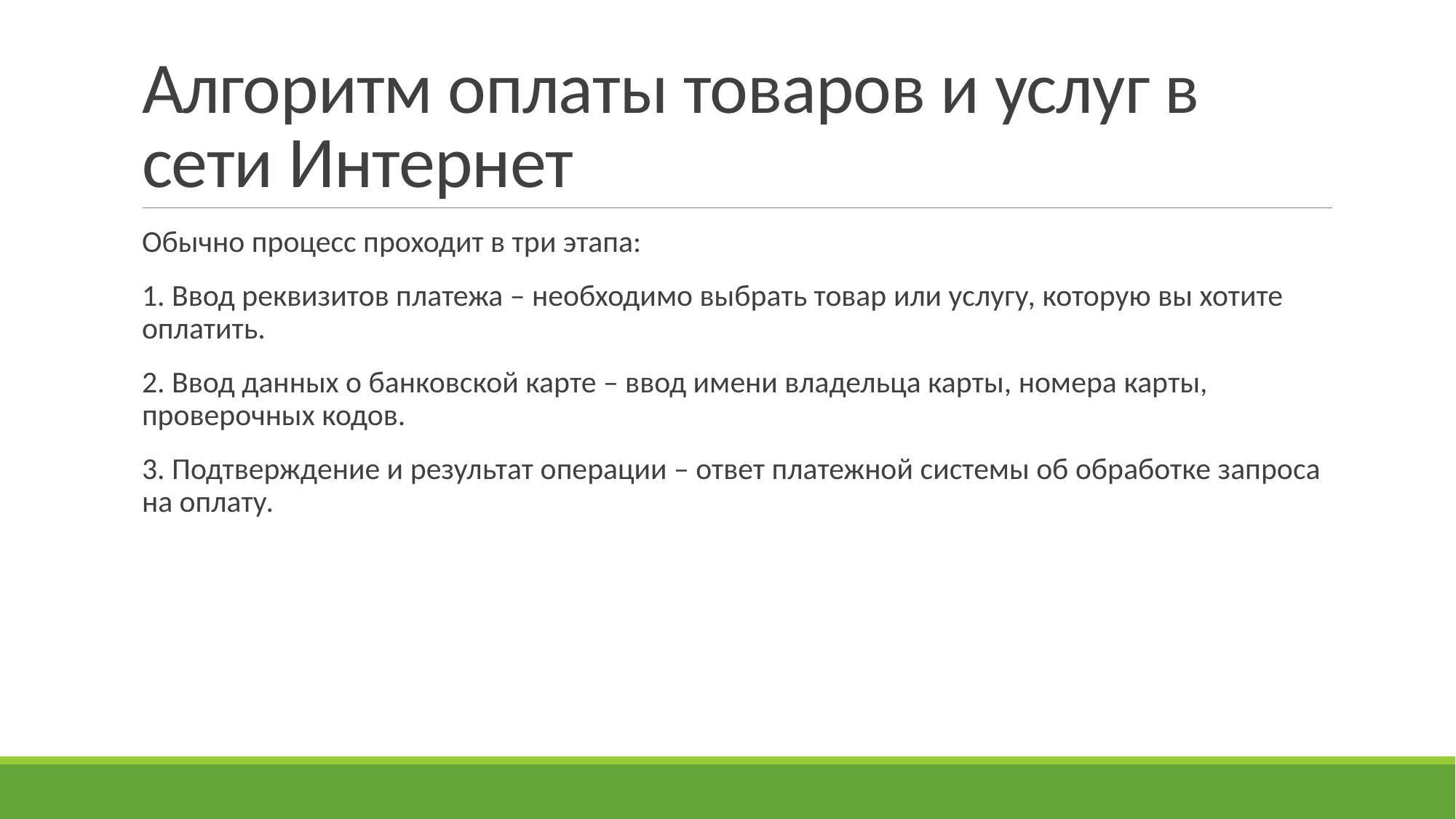

# Алгоритм оплаты товаров и услуг в сети Интернет
Обычно процесс проходит в три этапа:
1. Ввод реквизитов платежа – необходимо выбрать товар или услугу, которую вы хотите оплатить.
2. Ввод данных о банковской карте – ввод имени владельца карты, номера карты, проверочных кодов.
3. Подтверждение и результат операции – ответ платежной системы об обработке запроса на оплату.